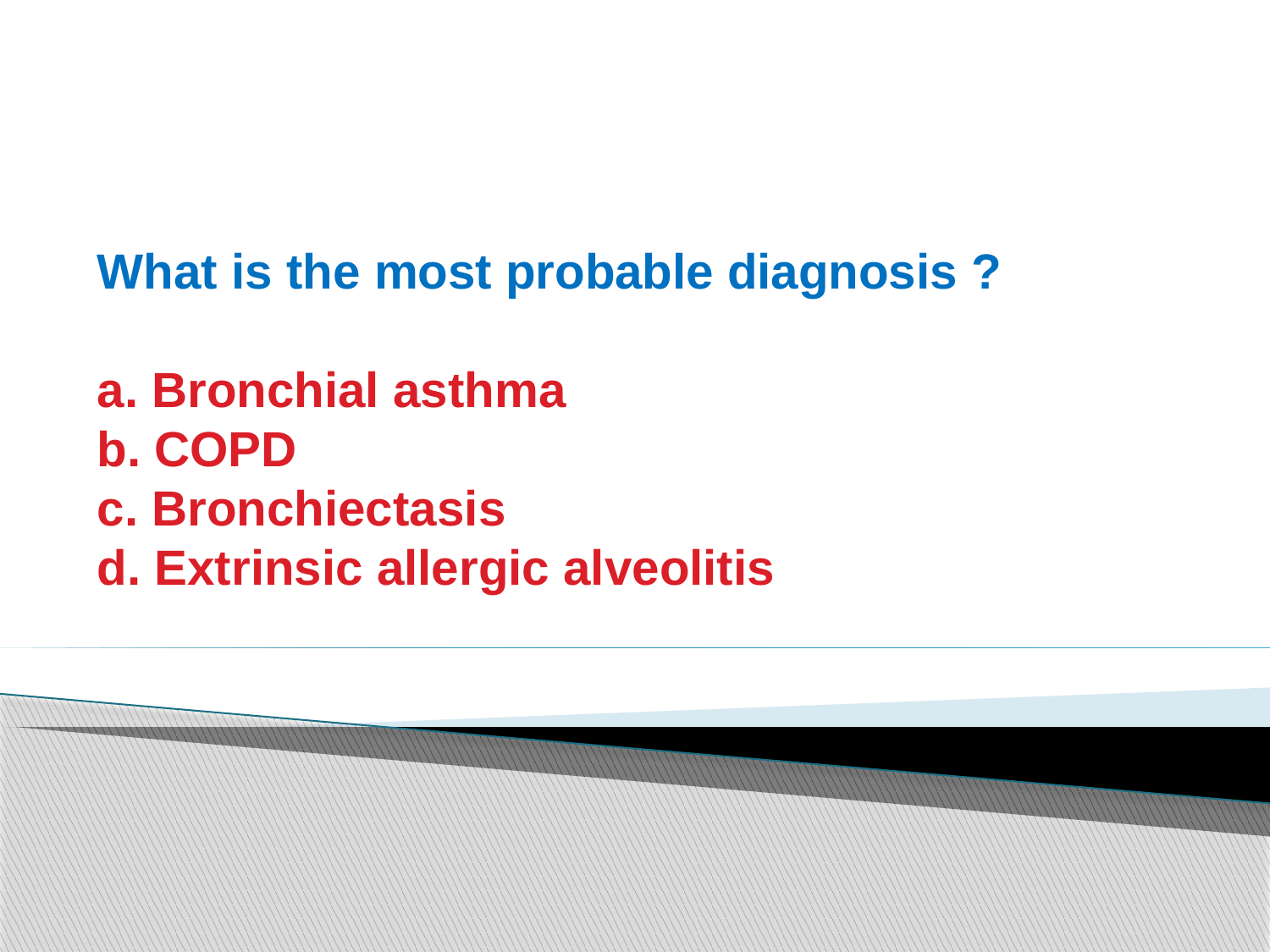

# What is the most probable diagnosis ?   a. Bronchial asthma b. COPD c. Bronchiectasis d. Extrinsic allergic alveolitis